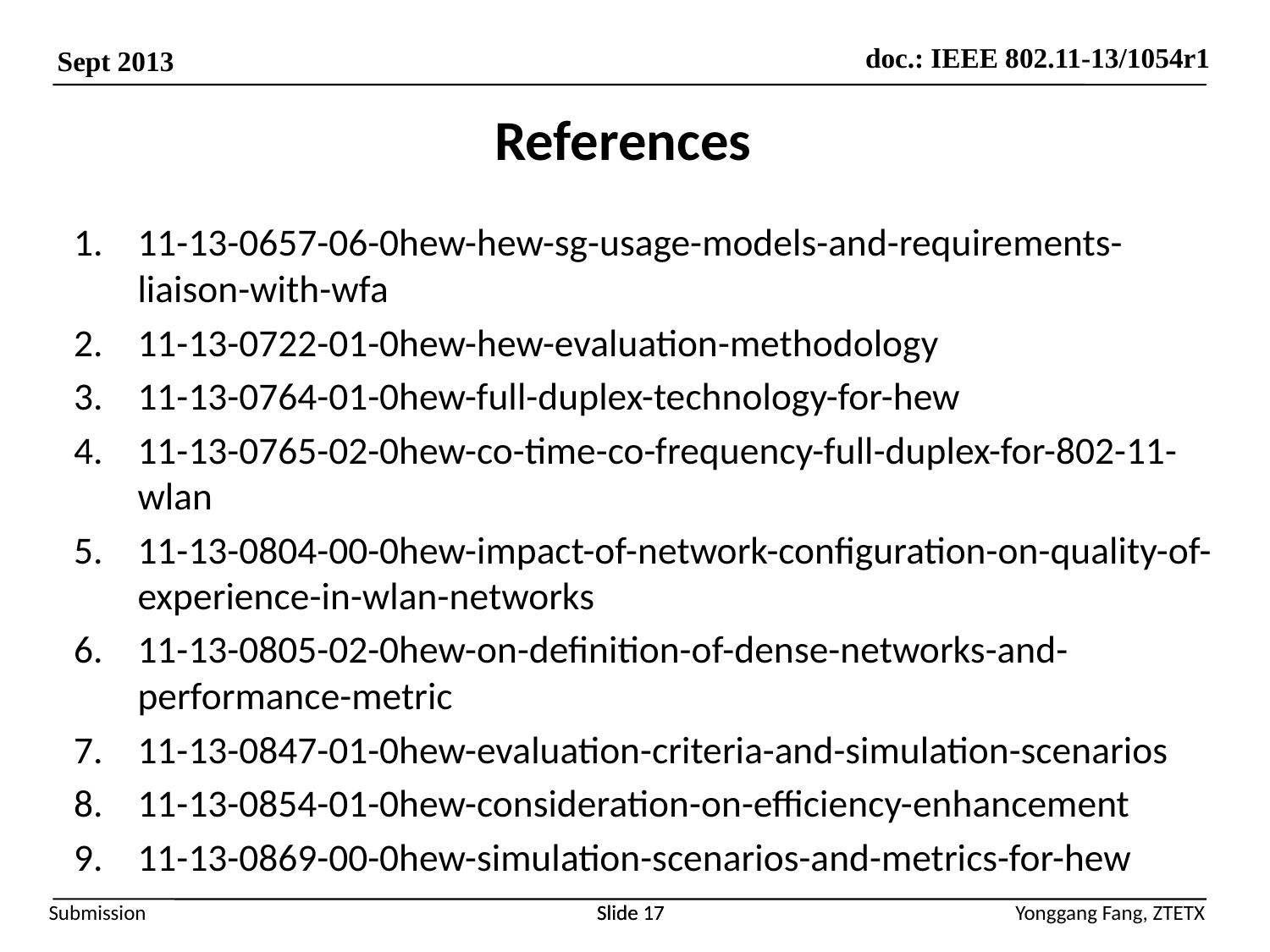

# References
11-13-0657-06-0hew-hew-sg-usage-models-and-requirements-liaison-with-wfa
11-13-0722-01-0hew-hew-evaluation-methodology
11-13-0764-01-0hew-full-duplex-technology-for-hew
11-13-0765-02-0hew-co-time-co-frequency-full-duplex-for-802-11-wlan
11-13-0804-00-0hew-impact-of-network-configuration-on-quality-of-experience-in-wlan-networks
11-13-0805-02-0hew-on-definition-of-dense-networks-and-performance-metric
11-13-0847-01-0hew-evaluation-criteria-and-simulation-scenarios
11-13-0854-01-0hew-consideration-on-efficiency-enhancement
11-13-0869-00-0hew-simulation-scenarios-and-metrics-for-hew

Slide 17
Slide 17